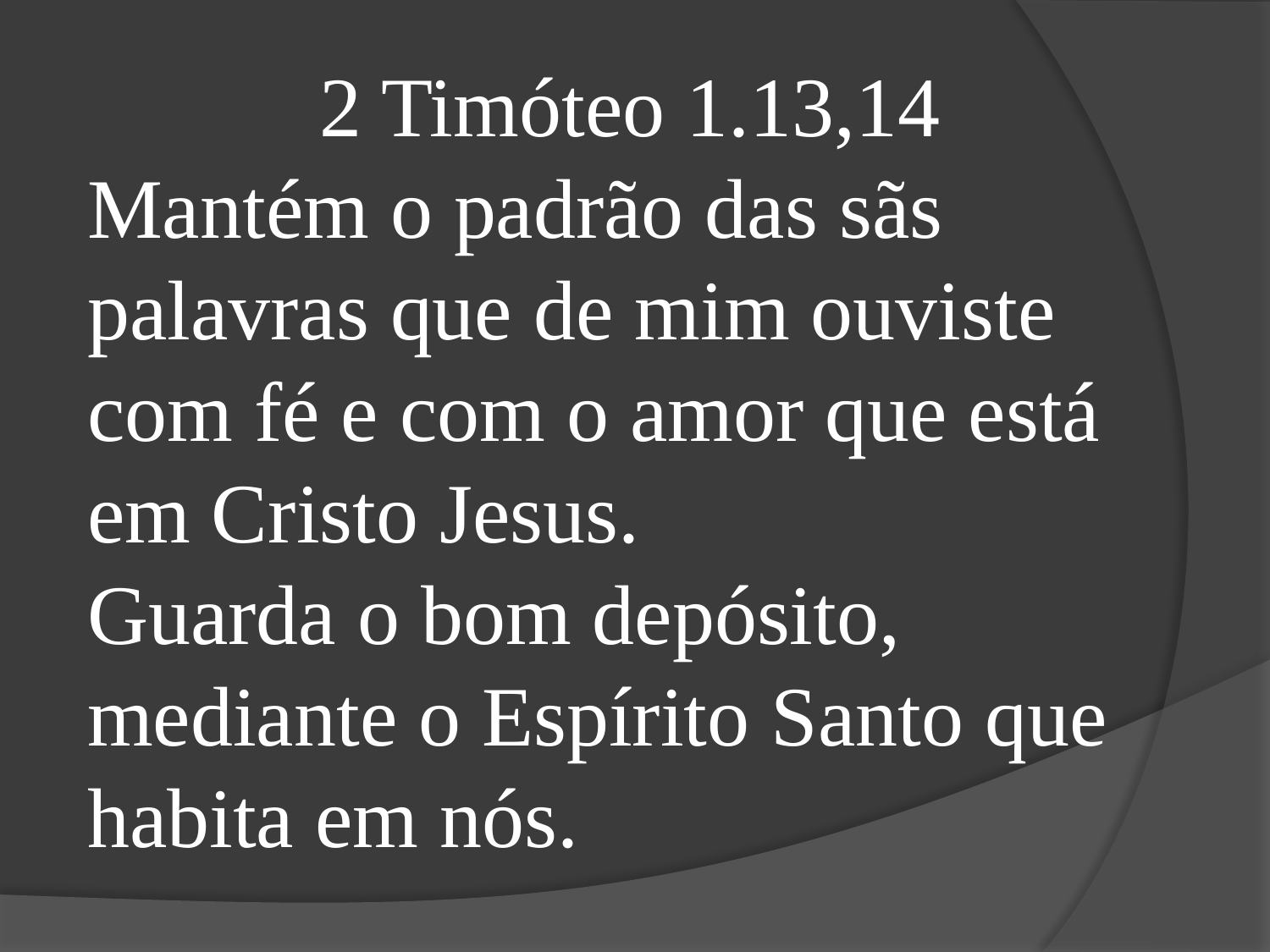

2 Timóteo 1.13,14
Mantém o padrão das sãs palavras que de mim ouviste com fé e com o amor que está em Cristo Jesus.
Guarda o bom depósito, mediante o Espírito Santo que habita em nós.